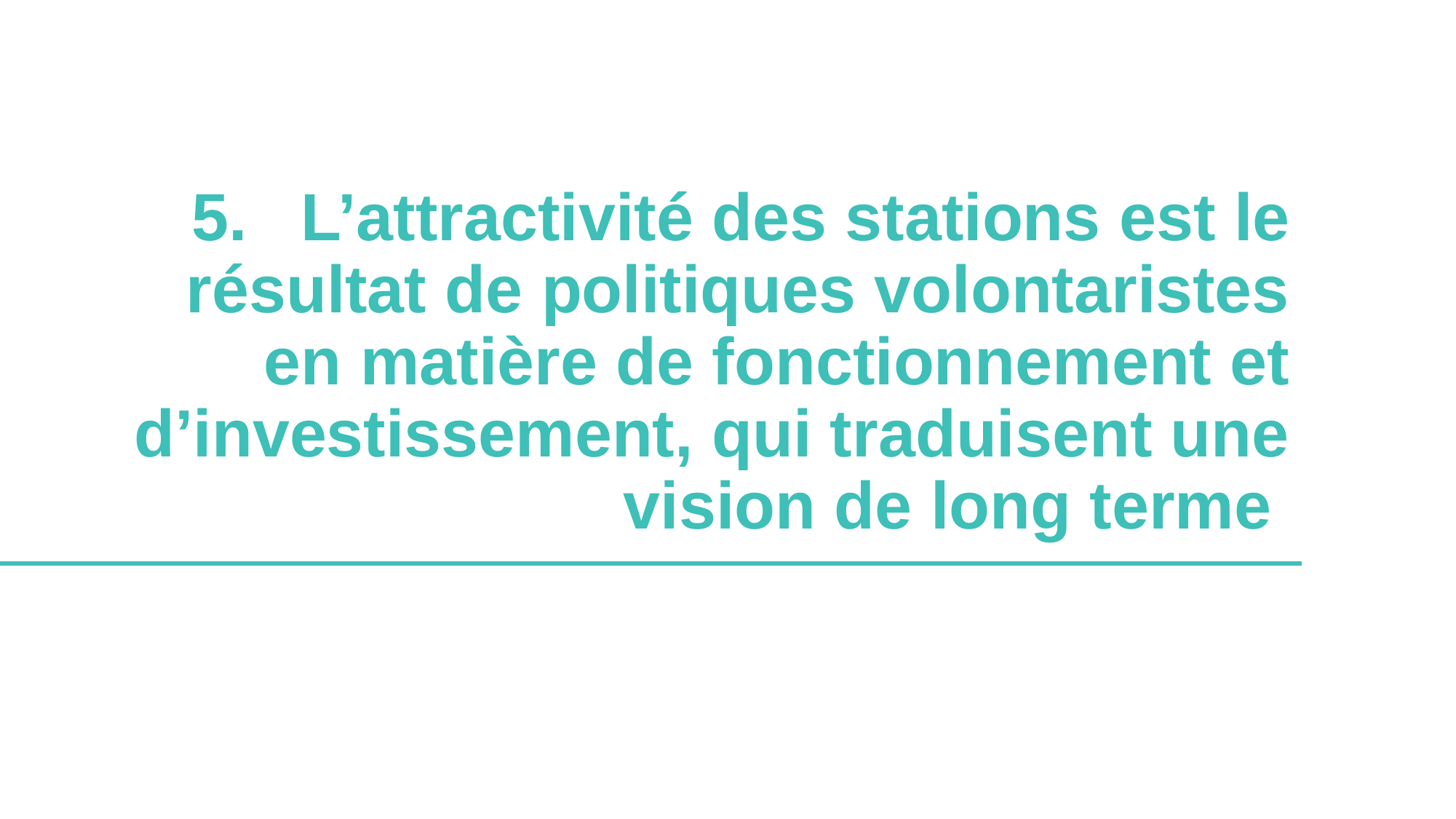

5.	L’attractivité des stations est le résultat de politiques volontaristes en matière de fonctionnement et d’investissement, qui traduisent une vision de long terme